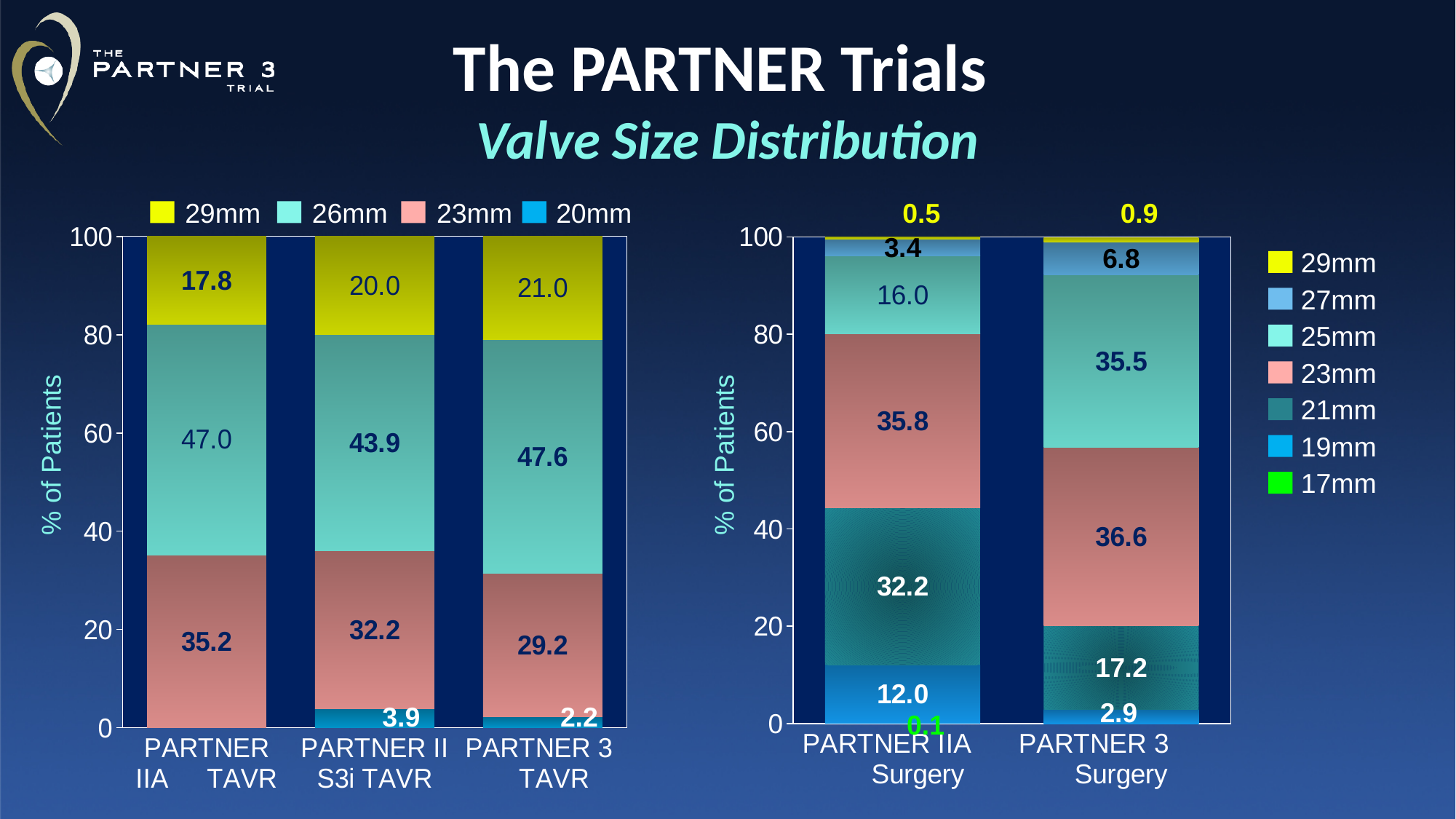

# The PARTNER Trials Valve Size Distribution

### Chart

| Category | 17mm | 19mm | 21mm | 23mm | 25mm | 27mm | 29mm |
|---|---|---|---|---|---|---|---|
| PARTNER IIA         Surgery | 0.1 | 12.0 | 32.2 | 35.80000000000001 | 16.0 | 3.4 | 0.5 |
| PARTNER 3        Surgery | 0.0 | 2.9 | 17.2 | 36.6 | 35.5 | 6.8 | 0.9 |
26mm
23mm
29mm
20mm
0.5
0.9

### Chart

| Category | 20mm | 23mm | 26mm | 29mm |
|---|---|---|---|---|
| PARTNER IIA     TAVR | 0.0 | 35.2 | 47.0 | 17.8 |
| PARTNER II S3i TAVR | 3.9 | 32.2 | 43.9 | 20.0 |
| PARTNER 3     TAVR | 2.2 | 29.2 | 47.6 | 21.0 |
29mm

27mm

25mm

23mm

21mm

19mm
% of Patients
% of Patients

17mm

3.9
2.2
0.1